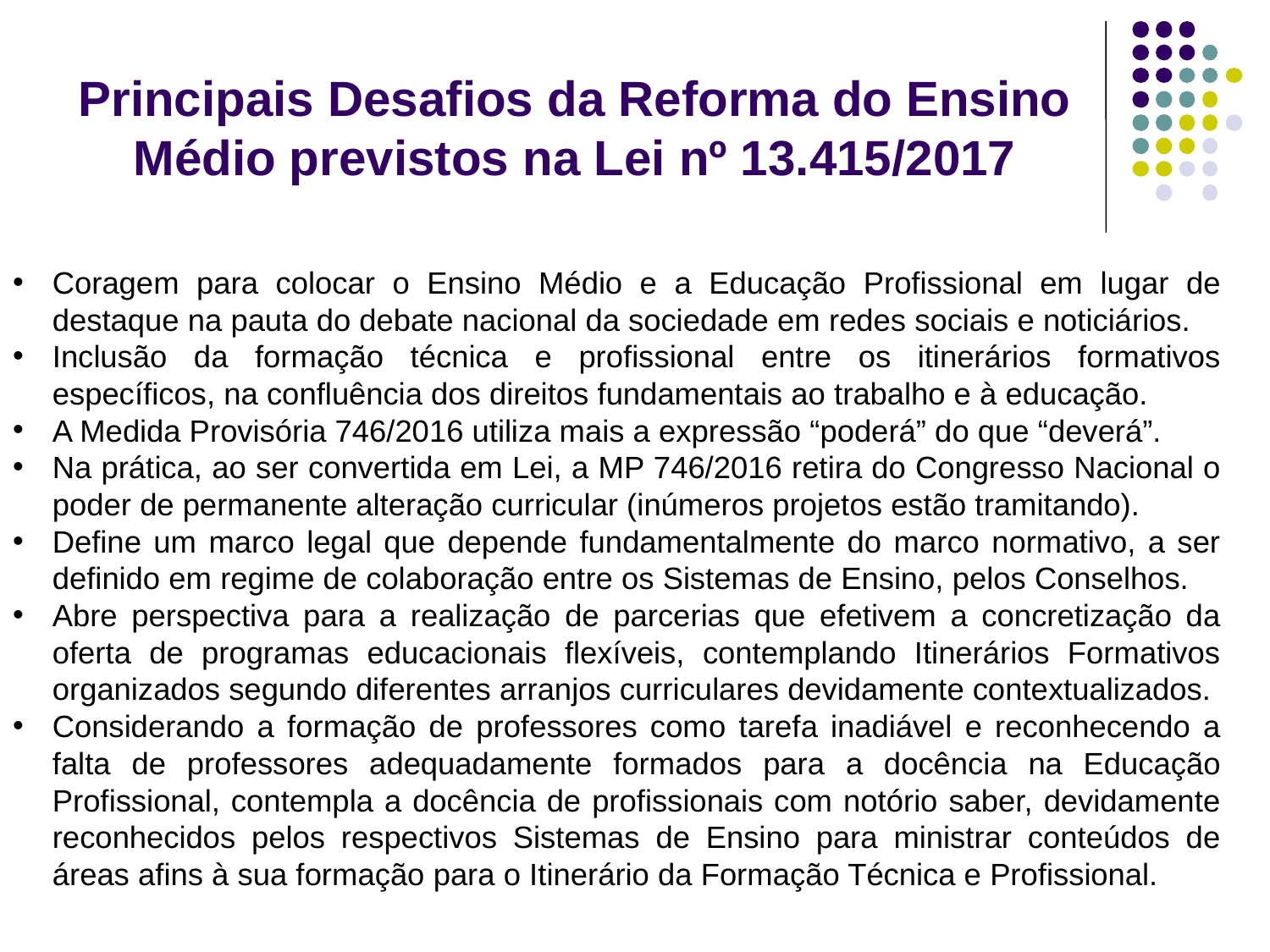

Principais Desafios da Reforma do Ensino Médio previstos na Lei nº 13.415/2017

Coragem para colocar o Ensino Médio e a Educação Profissional em lugar de destaque na pauta do debate nacional da sociedade em redes sociais e noticiários.
Inclusão da formação técnica e profissional entre os itinerários formativos específicos, na confluência dos direitos fundamentais ao trabalho e à educação.
A Medida Provisória 746/2016 utiliza mais a expressão “poderá” do que “deverá”.
Na prática, ao ser convertida em Lei, a MP 746/2016 retira do Congresso Nacional o poder de permanente alteração curricular (inúmeros projetos estão tramitando).
Define um marco legal que depende fundamentalmente do marco normativo, a ser definido em regime de colaboração entre os Sistemas de Ensino, pelos Conselhos.
Abre perspectiva para a realização de parcerias que efetivem a concretização da oferta de programas educacionais flexíveis, contemplando Itinerários Formativos organizados segundo diferentes arranjos curriculares devidamente contextualizados.
Considerando a formação de professores como tarefa inadiável e reconhecendo a falta de professores adequadamente formados para a docência na Educação Profissional, contempla a docência de profissionais com notório saber, devidamente reconhecidos pelos respectivos Sistemas de Ensino para ministrar conteúdos de áreas afins à sua formação para o Itinerário da Formação Técnica e Profissional.